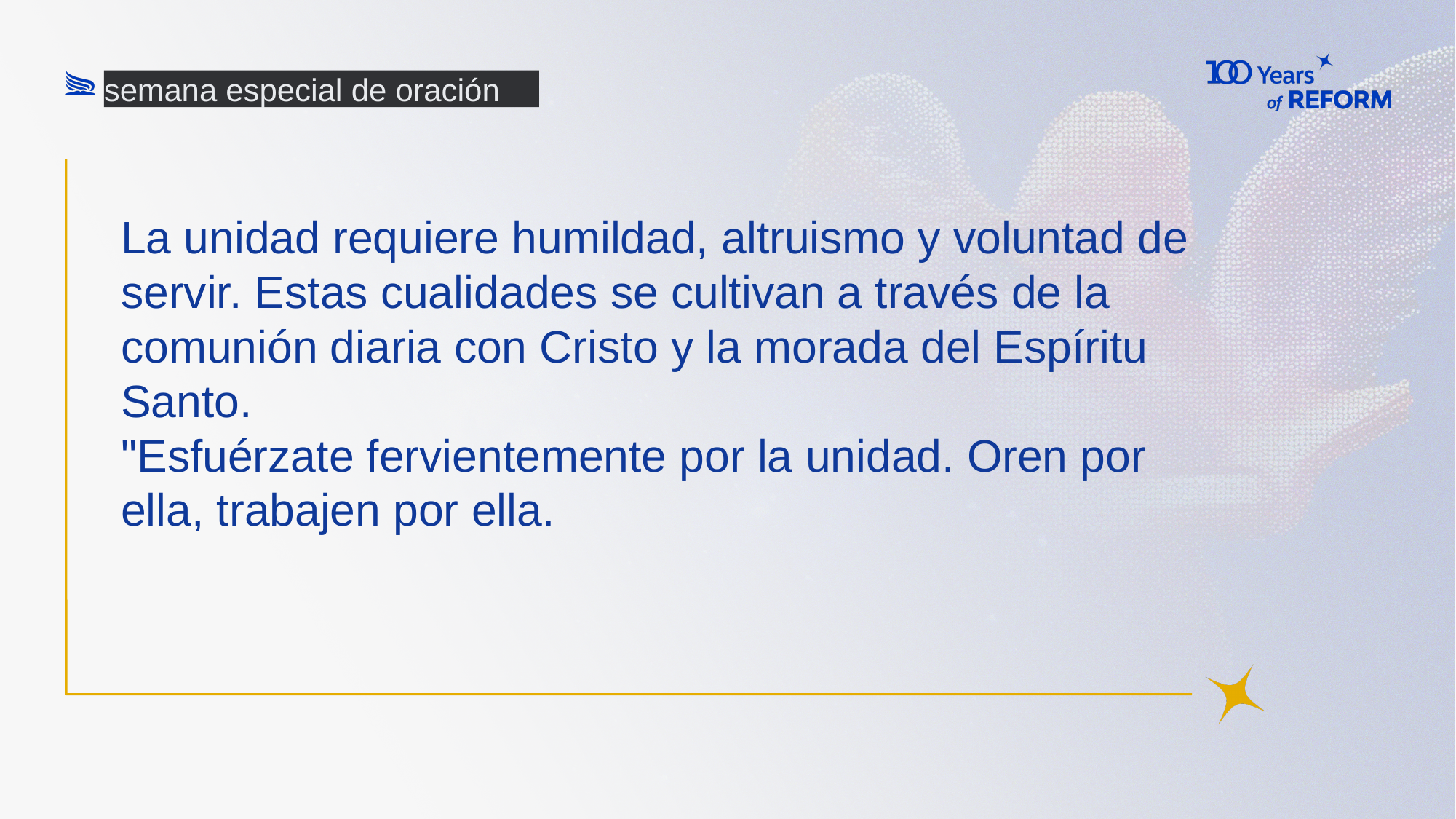

semana especial de oración
La unidad requiere humildad, altruismo y voluntad de servir. Estas cualidades se cultivan a través de la comunión diaria con Cristo y la morada del Espíritu Santo.
"Esfuérzate fervientemente por la unidad. Oren por ella, trabajen por ella.